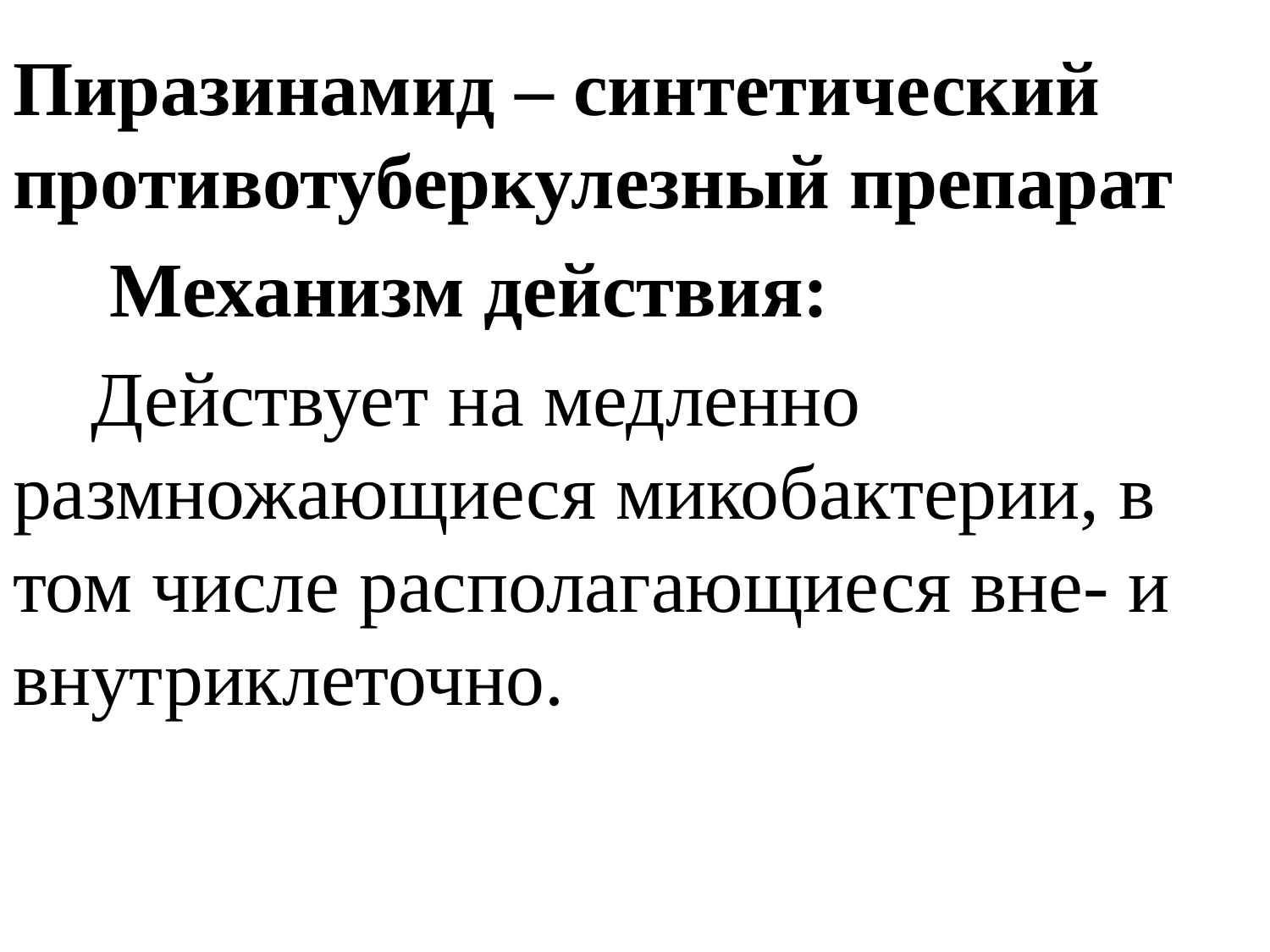

Пиразинамид – синтетический противотуберкулезный препарат
     Механизм действия:
    Действует на медленно размножающиеся микобактерии, в том числе располагающиеся вне- и внутриклеточно.